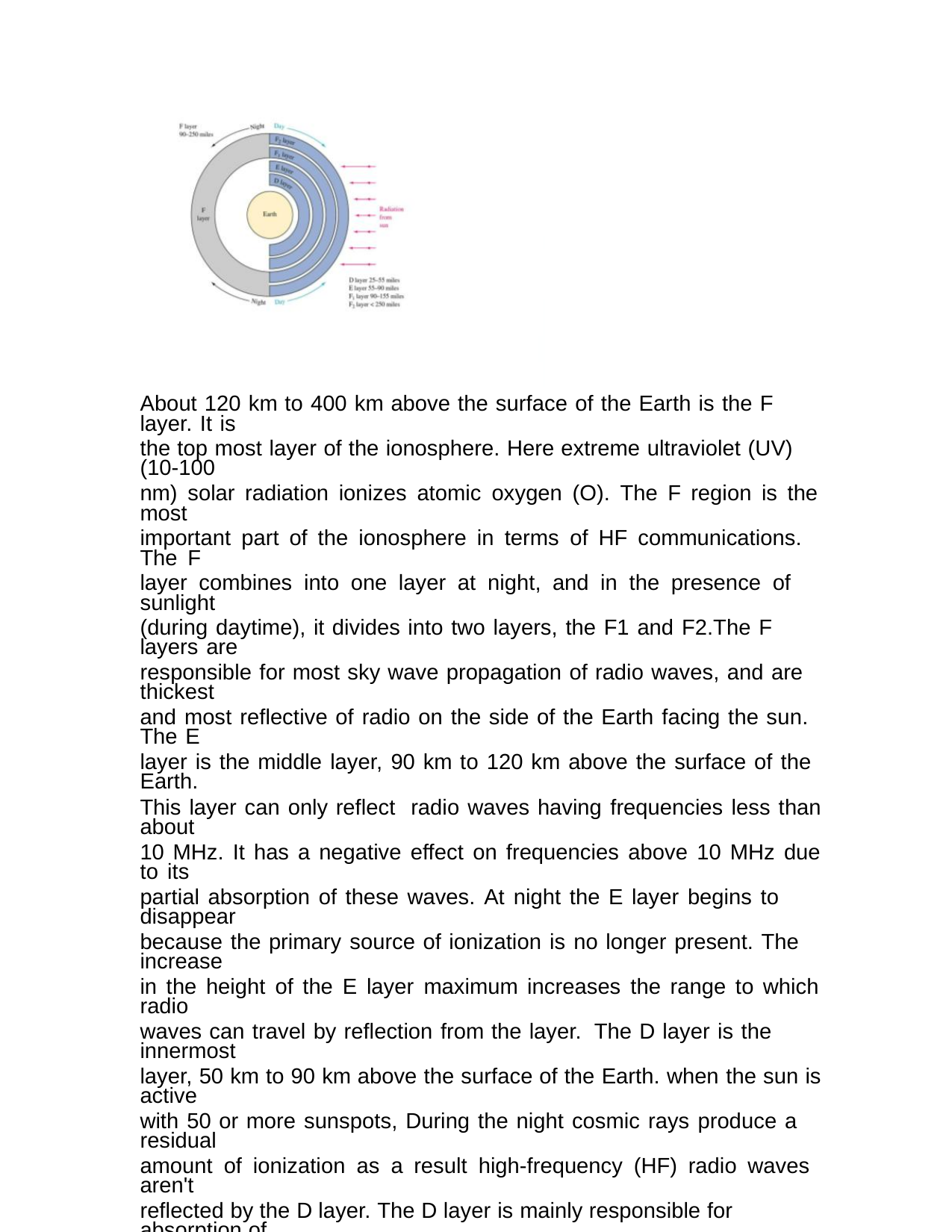

About 120 km to 400 km above the surface of the Earth is the F layer. It is
the top most layer of the ionosphere. Here extreme ultraviolet (UV) (10-100
nm) solar radiation ionizes atomic oxygen (O). The F region is the most
important part of the ionosphere in terms of HF communications. The F
layer combines into one layer at night, and in the presence of sunlight
(during daytime), it divides into two layers, the F1 and F2.The F layers are
responsible for most sky wave propagation of radio waves, and are thickest
and most reflective of radio on the side of the Earth facing the sun. The E
layer is the middle layer, 90 km to 120 km above the surface of the Earth.
This layer can only reflect radio waves having frequencies less than about
10 MHz. It has a negative effect on frequencies above 10 MHz due to its
partial absorption of these waves. At night the E layer begins to disappear
because the primary source of ionization is no longer present. The increase
in the height of the E layer maximum increases the range to which radio
waves can travel by reflection from the layer. The D layer is the innermost
layer, 50 km to 90 km above the surface of the Earth. when the sun is active
with 50 or more sunspots, During the night cosmic rays produce a residual
amount of ionization as a result high-frequency (HF) radio waves aren't
reflected by the D layer. The D layer is mainly responsible for absorption of
HF radio waves, particularly at 10 MHz and below, with progressively
smaller absorption as the frequency gets higher. The absorption is small at
night and greatest about midday. The layer reduces greatly after sunset. A
common example of the D layer in action is the disappearance of distant AM
broadcast band stations in the daytime.